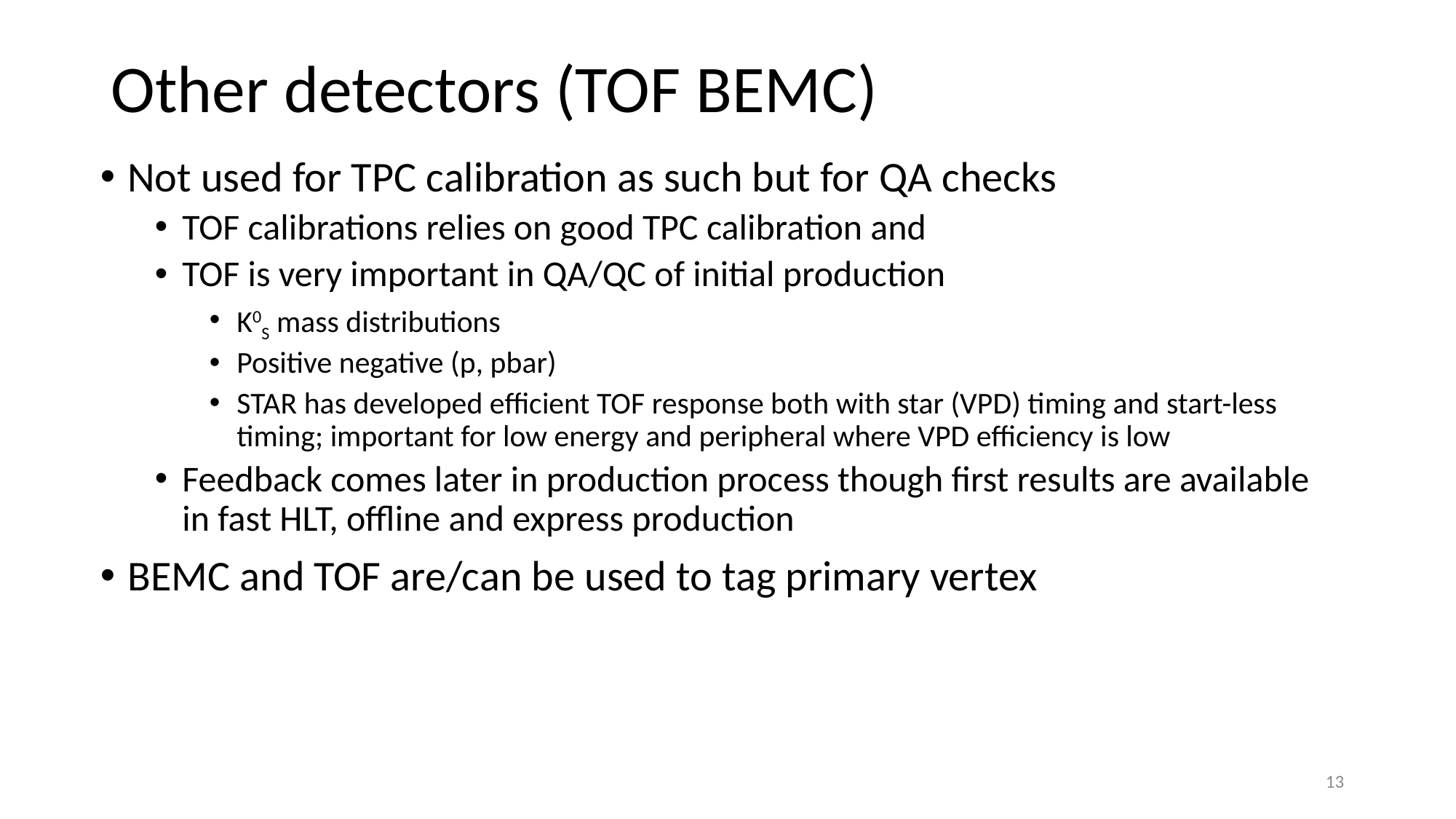

# Other detectors (TOF BEMC)
Not used for TPC calibration as such but for QA checks
TOF calibrations relies on good TPC calibration and
TOF is very important in QA/QC of initial production
K0S mass distributions
Positive negative (p, pbar)
STAR has developed efficient TOF response both with star (VPD) timing and start-less timing; important for low energy and peripheral where VPD efficiency is low
Feedback comes later in production process though first results are available in fast HLT, offline and express production
BEMC and TOF are/can be used to tag primary vertex
13